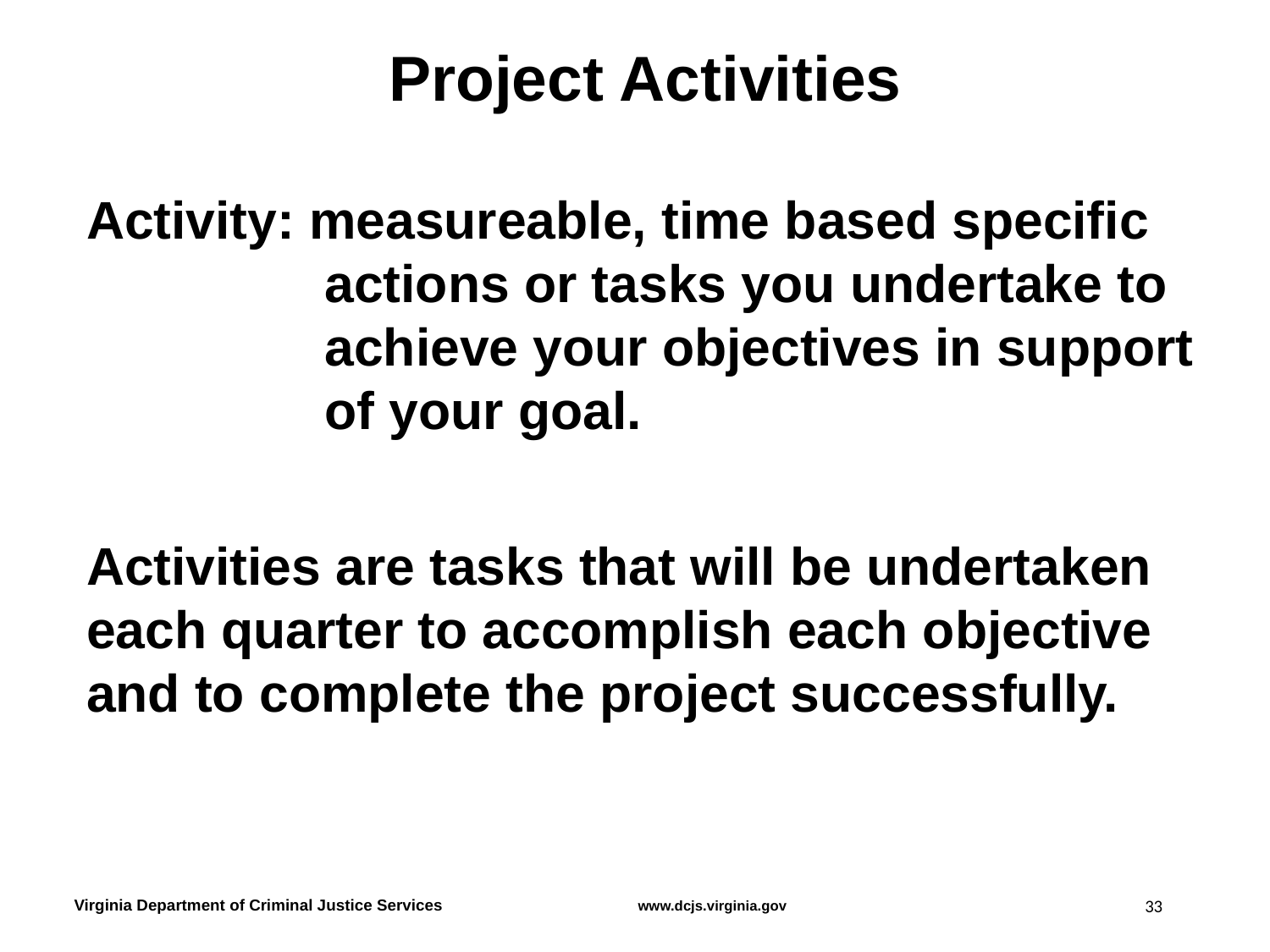

# Project Activities
Activity: measureable, time based specific actions or tasks you undertake to achieve your objectives in support of your goal.

Activities are tasks that will be undertaken each quarter to accomplish each objective and to complete the project successfully.

33